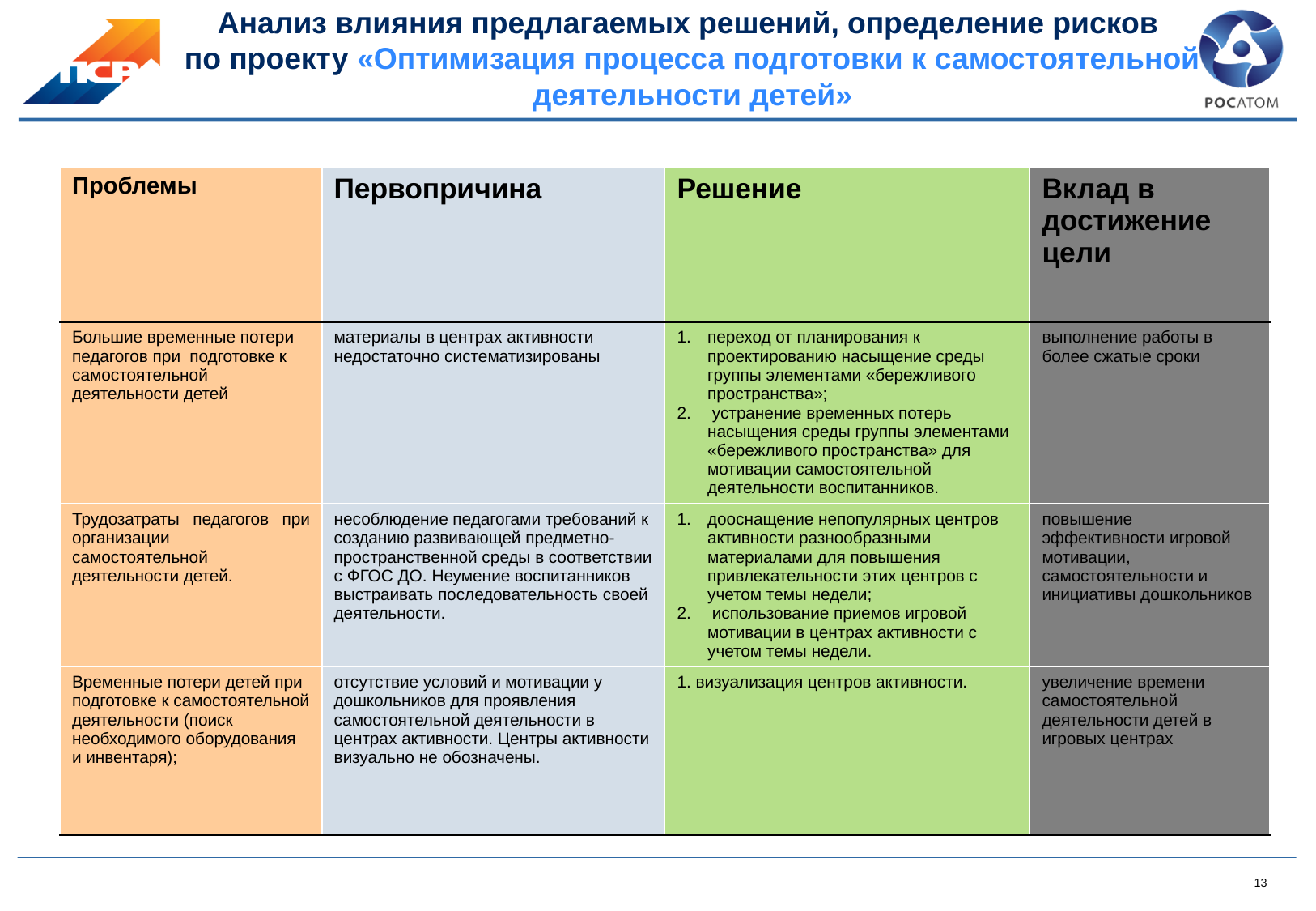

# Анализ влияния предлагаемых решений, определение рисков по проекту «Оптимизация процесса подготовки к самостоятельной деятельности детей»
| Проблемы | Первопричина | Решение | Вклад в достижение цели |
| --- | --- | --- | --- |
| Большие временные потери педагогов при подготовке к самостоятельной деятельности детей | материалы в центрах активности недостаточно систематизированы | переход от планирования к проектированию насыщение среды группы элементами «бережливого пространства»; устранение временных потерь насыщения среды группы элементами «бережливого пространства» для мотивации самостоятельной деятельности воспитанников. | выполнение работы в более сжатые сроки |
| Трудозатраты педагогов при организации самостоятельной деятельности детей. | несоблюдение педагогами требований к созданию развивающей предметно-пространственной среды в соответствии с ФГОС ДО. Неумение воспитанников выстраивать последовательность своей деятельности. | дооснащение непопулярных центров активности разнообразными материалами для повышения привлекательности этих центров с учетом темы недели; использование приемов игровой мотивации в центрах активности с учетом темы недели. | повышение эффективности игровой мотивации, самостоятельности и инициативы дошкольников |
| Временные потери детей при подготовке к самостоятельной деятельности (поиск необходимого оборудования и инвентаря); | отсутствие условий и мотивации у дошкольников для проявления самостоятельной деятельности в центрах активности. Центры активности визуально не обозначены. | 1. визуализация центров активности. | увеличение времени самостоятельной деятельности детей в игровых центрах |